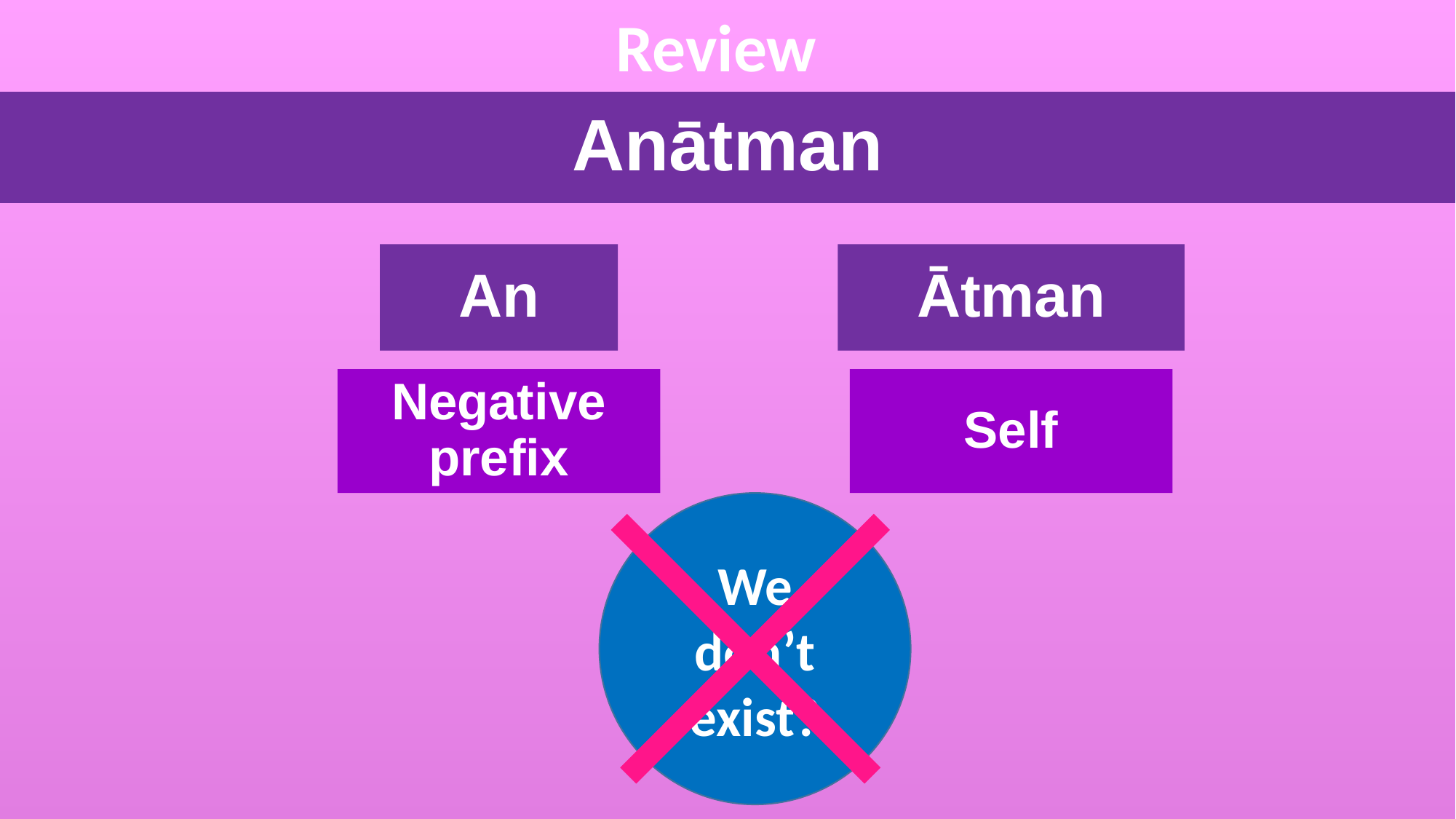

Review
# Anātman
An
Ātman
Negative prefix
Self
We don’t exist?